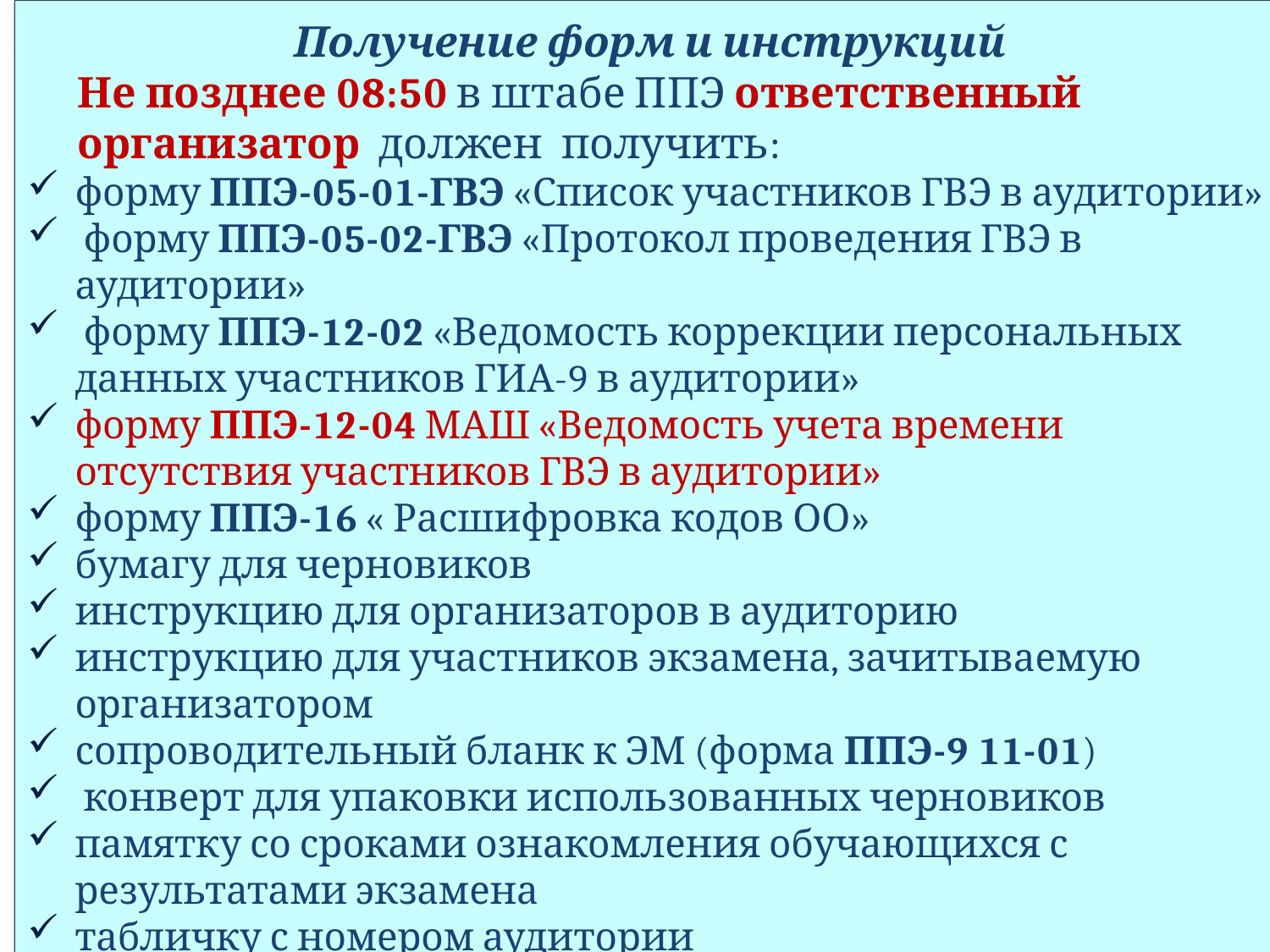

Получение форм и инструкций
Не позднее 08:50 в штабе ППЭ ответственный организатор  должен  получить:
форму ППЭ-05-01-ГВЭ «Список участников ГВЭ в аудитории»
 форму ППЭ-05-02-ГВЭ «Протокол проведения ГВЭ в аудитории»
 форму ППЭ-12-02 «Ведомость коррекции персональных данных участников ГИА-9 в аудитории»
форму ППЭ-12-04 МАШ «Ведомость учета времени отсутствия участников ГВЭ в аудитории»
форму ППЭ-16 « Расшифровка кодов ОО»
бумагу для черновиков
инструкцию для организаторов в аудиторию
инструкцию для участников экзамена, зачитываемую организатором
сопроводительный бланк к ЭМ (форма ППЭ-9 11-01)
 конверт для упаковки использованных черновиков
памятку со сроками ознакомления обучающихся с результатами экзамена
табличку с номером аудитории